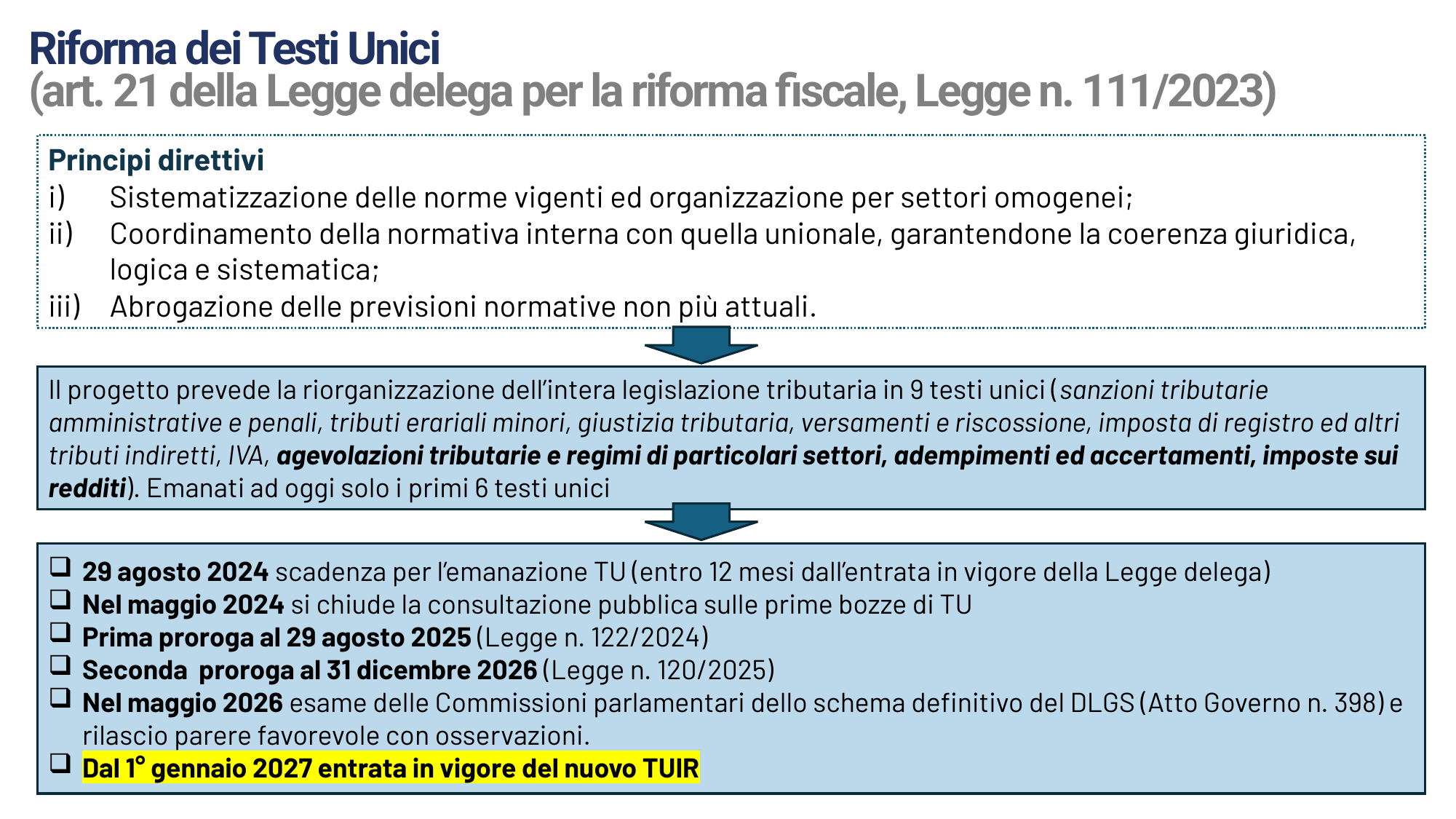

Riforma dei Testi Unici
(art. 21 della Legge delega per la riforma fiscale, Legge n. 111/2023)
Principi direttivi
Sistematizzazione delle norme vigenti ed organizzazione per settori omogenei;
Coordinamento della normativa interna con quella unionale, garantendone la coerenza giuridica, logica e sistematica;
Abrogazione delle previsioni normative non più attuali.

Il progetto prevede la riorganizzazione dell’intera legislazione tributaria in 9 testi unici (sanzioni tributarie amministrative e penali, tributi erariali minori, giustizia tributaria, versamenti e riscossione, imposta di registro ed altri tributi indiretti, IVA, agevolazioni tributarie e regimi di particolari settori, adempimenti ed accertamenti, imposte sui redditi). Emanati ad oggi solo i primi 6 testi unici

29 agosto 2024 scadenza per l’emanazione TU (entro 12 mesi dall’entrata in vigore della Legge delega)
Nel maggio 2024 si chiude la consultazione pubblica sulle prime bozze di TU
Prima proroga al 29 agosto 2025 (Legge n. 122/2024)
Seconda  proroga al 31 dicembre 2026 (Legge n. 120/2025)
Nel maggio 2026 esame delle Commissioni parlamentari dello schema definitivo del DLGS (Atto Governo n. 398) e rilascio parere favorevole con osservazioni.
Dal 1° gennaio 2027 entrata in vigore del nuovo TUIR